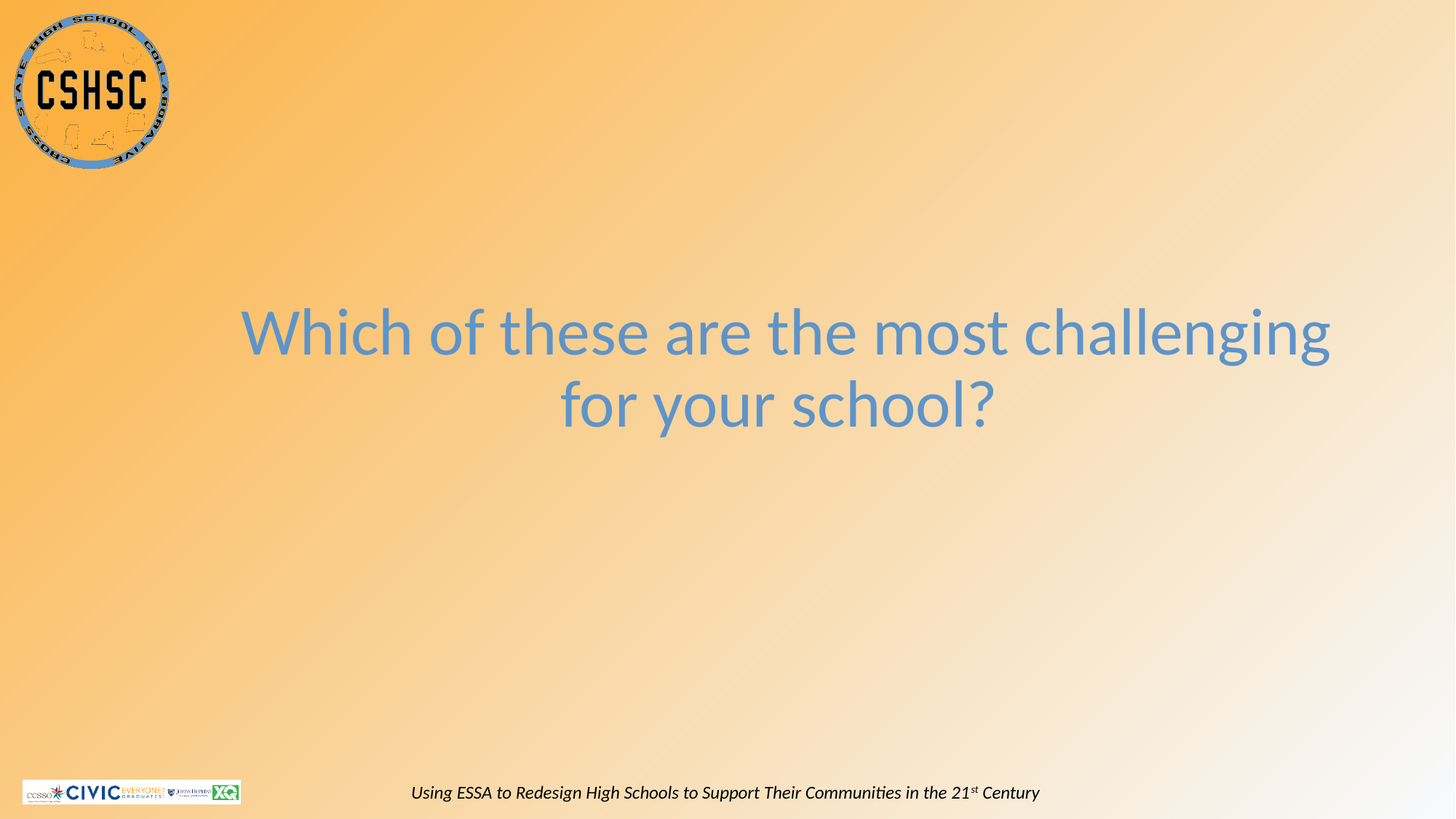

# Which of these are the most challenging for your school?